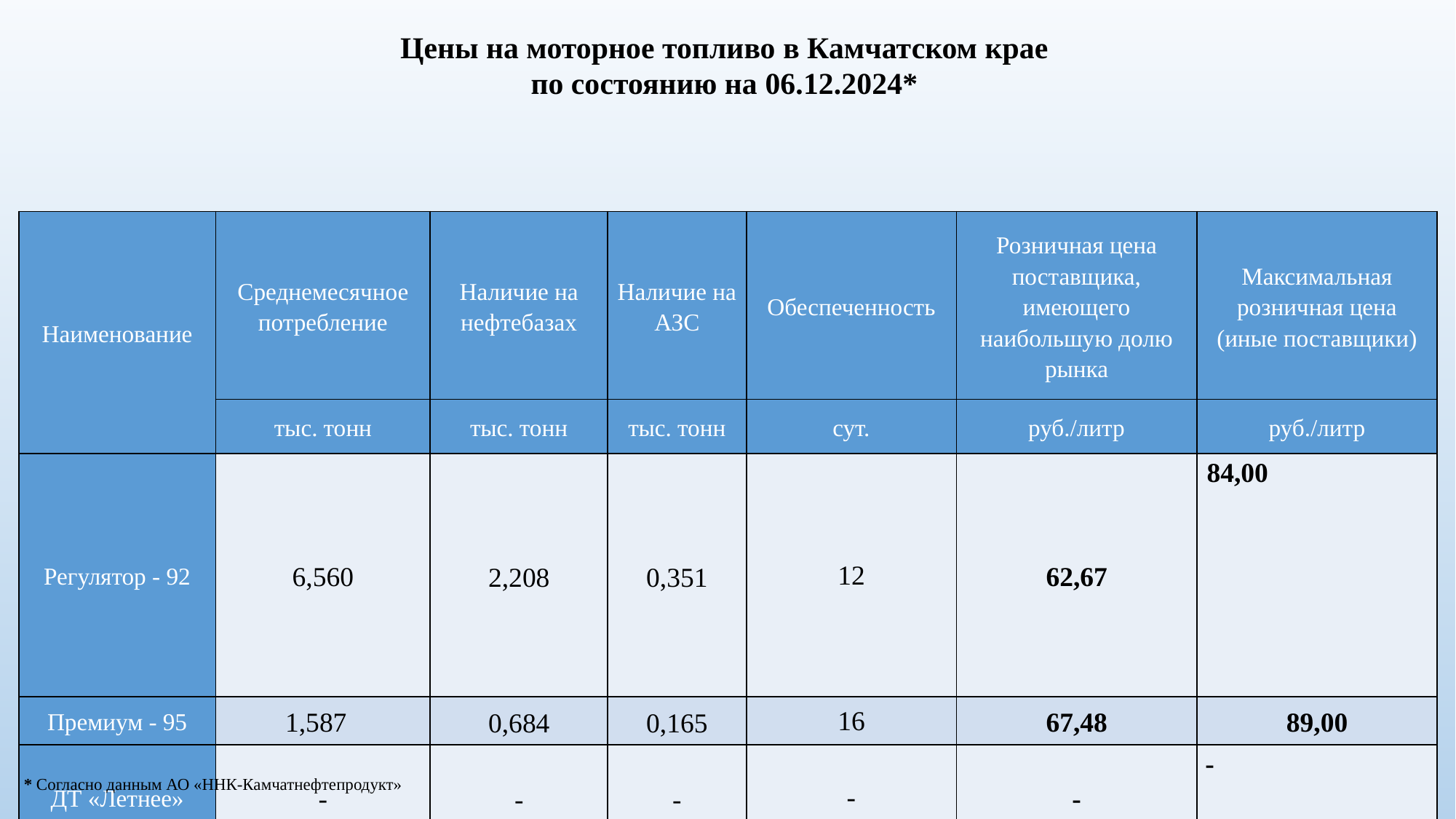

Цены на моторное топливо в Камчатском крае
по состоянию на 06.12.2024*
| Наименование | Среднемесячное потребление | Наличие на нефтебазах | Наличие на АЗС | Обеспеченность | Розничная цена поставщика, имеющего наибольшую долю рынка | Максимальная розничная цена (иные поставщики) |
| --- | --- | --- | --- | --- | --- | --- |
|  | тыс. тонн | тыс. тонн | тыс. тонн | сут. | руб./литр | руб./литр |
| Регулятор - 92 | 6,560 | 2,208 | 0,351 | 12 | 62,67 | 84,00 |
| Премиум - 95 | 1,587 | 0,684 | 0,165 | 16 | 67,48 | 89,00 |
| ДТ «Летнее» | - | - | - | - | - | - |
| ДТ «Зимнее» | 4,637 | 4,146 | 0,482 | 30 | 80,20 | 105,00 |
* Согласно данным АО «ННК-Камчатнефтепродукт»